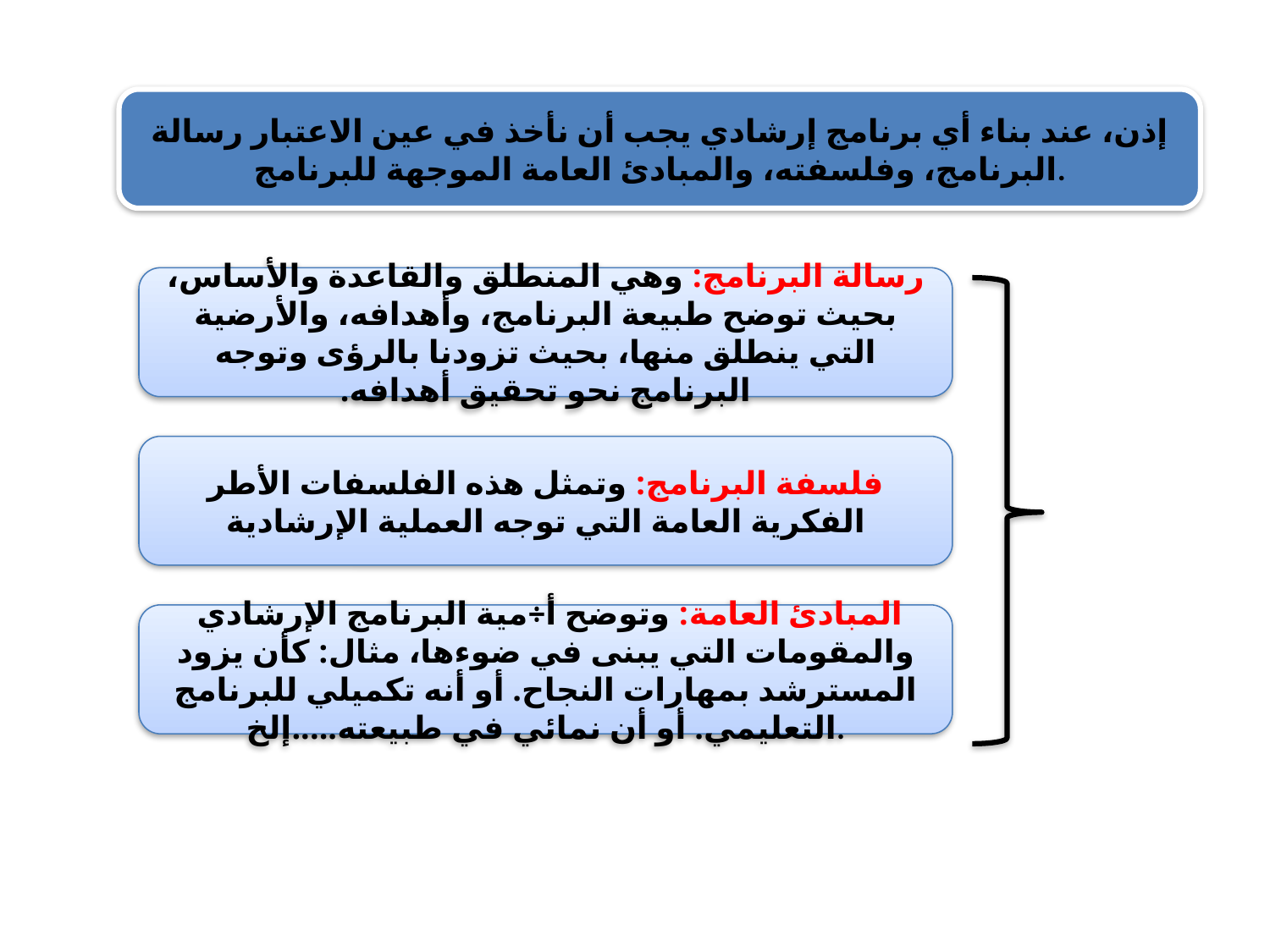

إذن، عند بناء أي برنامج إرشادي يجب أن نأخذ في عين الاعتبار رسالة البرنامج، وفلسفته، والمبادئ العامة الموجهة للبرنامج.
رسالة البرنامج: وهي المنطلق والقاعدة والأساس، بحيث توضح طبيعة البرنامج، وأهدافه، والأرضية التي ينطلق منها، بحيث تزودنا بالرؤى وتوجه البرنامج نحو تحقيق أهدافه.

فلسفة البرنامج: وتمثل هذه الفلسفات الأطر الفكرية العامة التي توجه العملية الإرشادية
 المبادئ العامة: وتوضح أ÷مية البرنامج الإرشادي والمقومات التي يبنى في ضوءها، مثال: كأن يزود المسترشد بمهارات النجاح. أو أنه تكميلي للبرنامج التعليمي. أو أن نمائي في طبيعته.....إلخ.